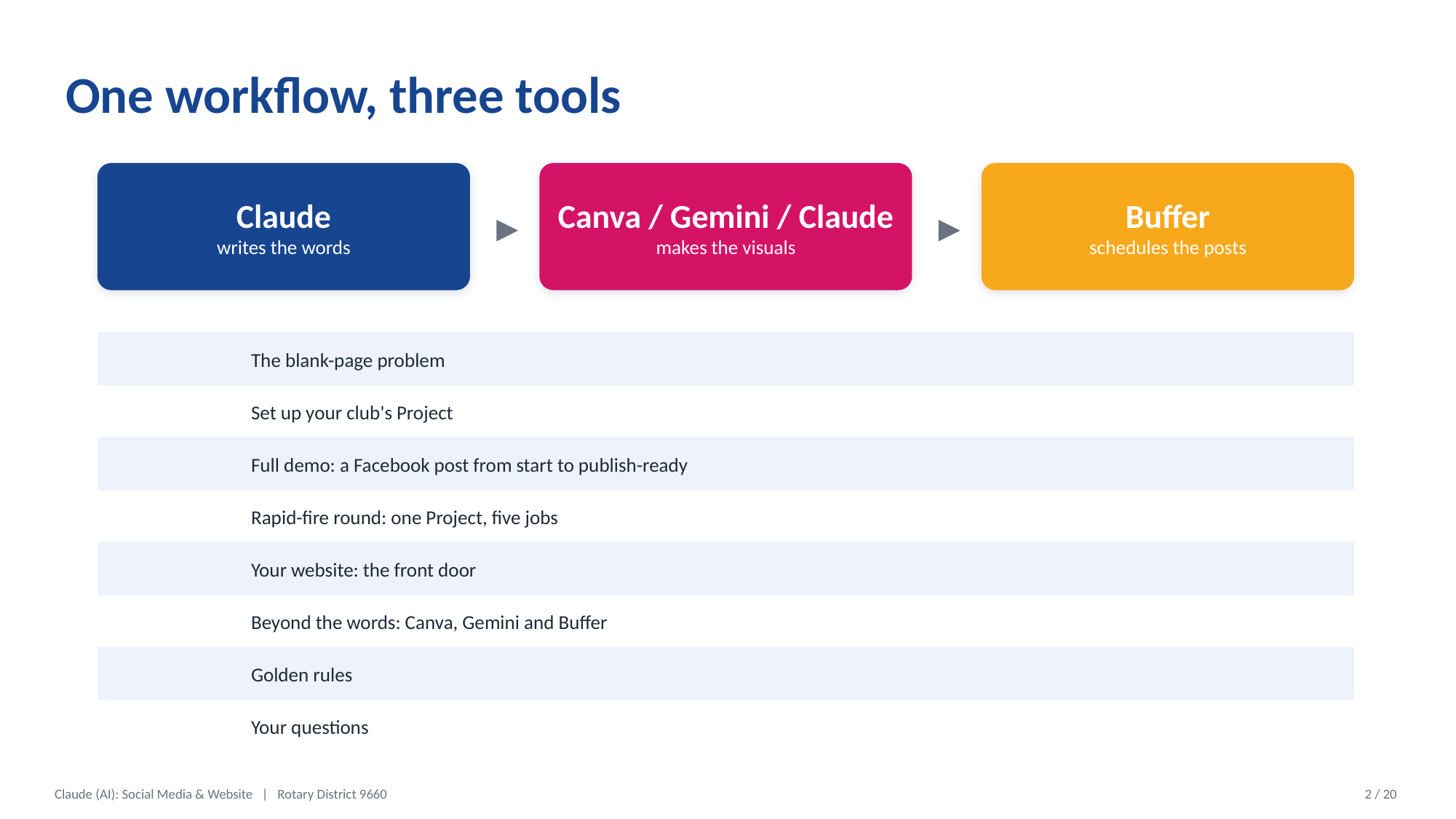

One workflow, three tools

Claude
writes the words
►

Canva / Gemini / Claude
makes the visuals
►

Buffer
schedules the posts

The blank-page problem

Set up your club's Project

Full demo: a Facebook post from start to publish-ready

Rapid-fire round: one Project, five jobs

Your website: the front door

Beyond the words: Canva, Gemini and Buffer

Golden rules

Your questions

Claude (AI): Social Media & Website   |   Rotary District 9660
2 / 20